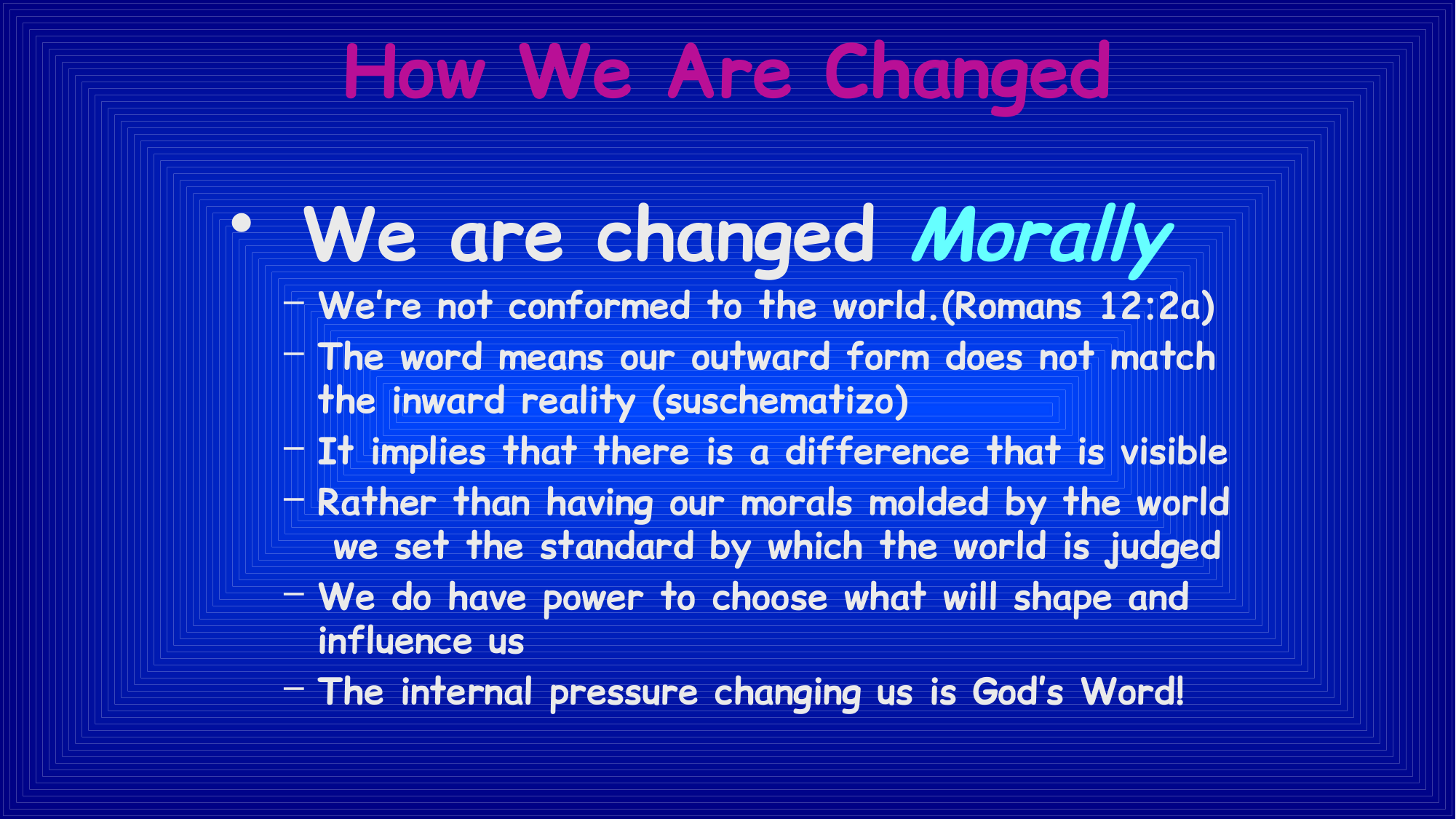

# How We Are Changed
 We are changed Morally
We’re not conformed to the world.(Romans 12:2a)
The word means our outward form does not match  the inward reality (suschematizo)
It implies that there is a difference that is visible
Rather than having our morals molded by the world  we set the standard by which the world is judged
We do have power to choose what will shape and influence us
The internal pressure changing us is God’s Word!